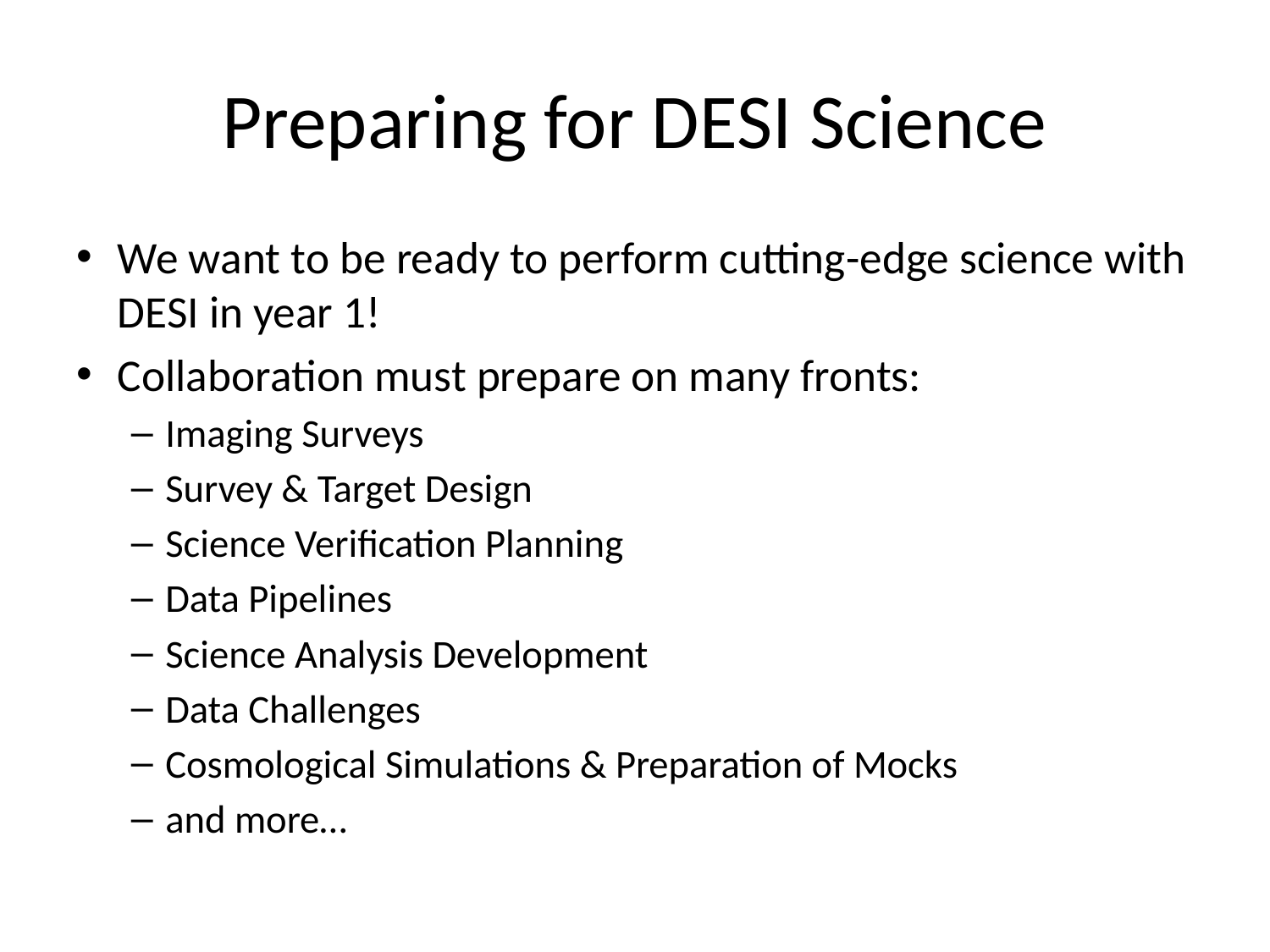

# Preparing for DESI Science
We want to be ready to perform cutting-edge science with DESI in year 1!
Collaboration must prepare on many fronts:
Imaging Surveys
Survey & Target Design
Science Verification Planning
Data Pipelines
Science Analysis Development
Data Challenges
Cosmological Simulations & Preparation of Mocks
and more…